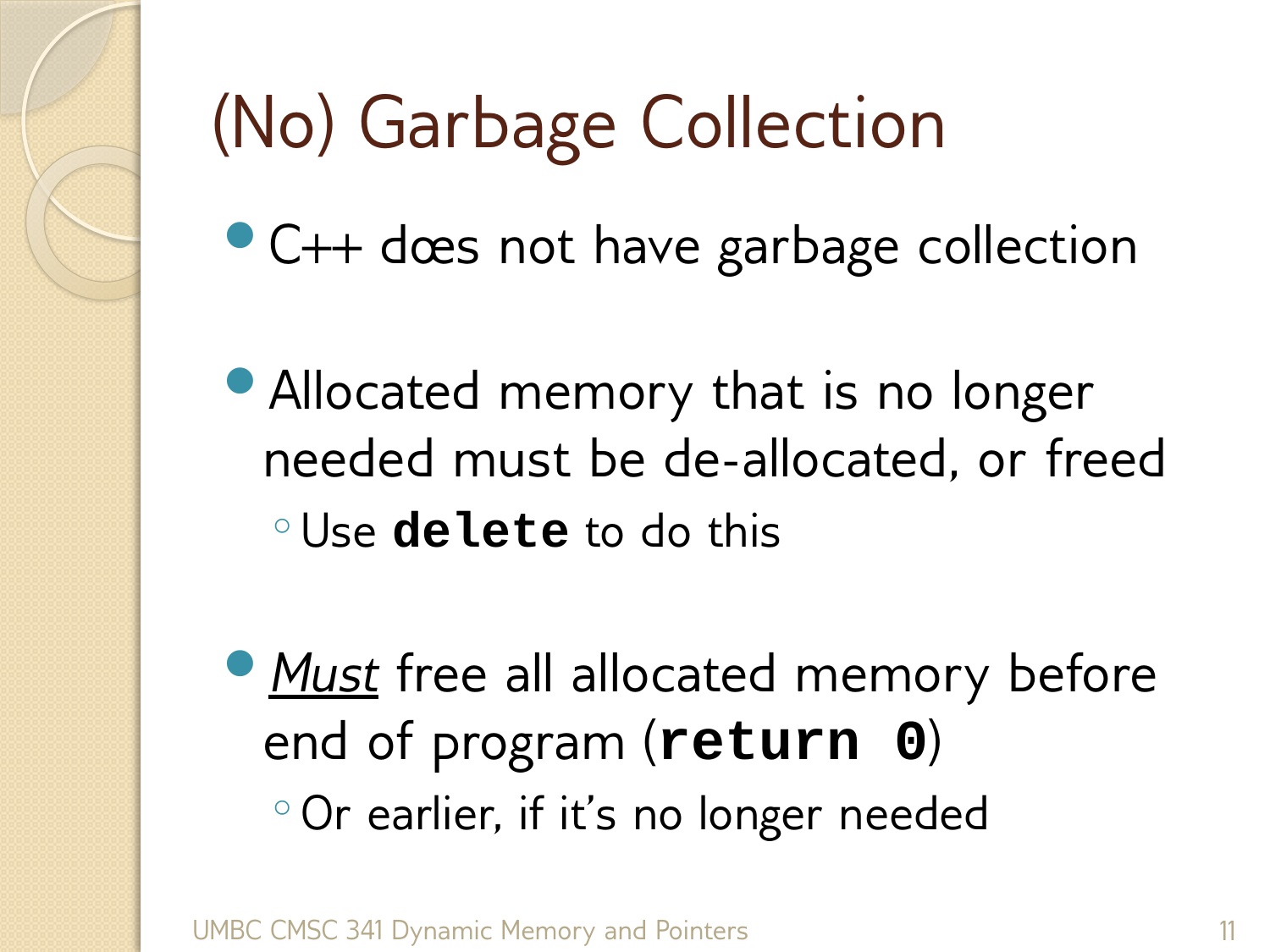

# (No) Garbage Collection
C++ does not have garbage collection

Allocated memory that is no longer needed must be de-allocated, or freed
Use delete to do this

Must free all allocated memory before
end of program (return 0)
Or earlier, if it’s no longer needed
UMBC CMSC 341 Dynamic Memory and Pointers
11